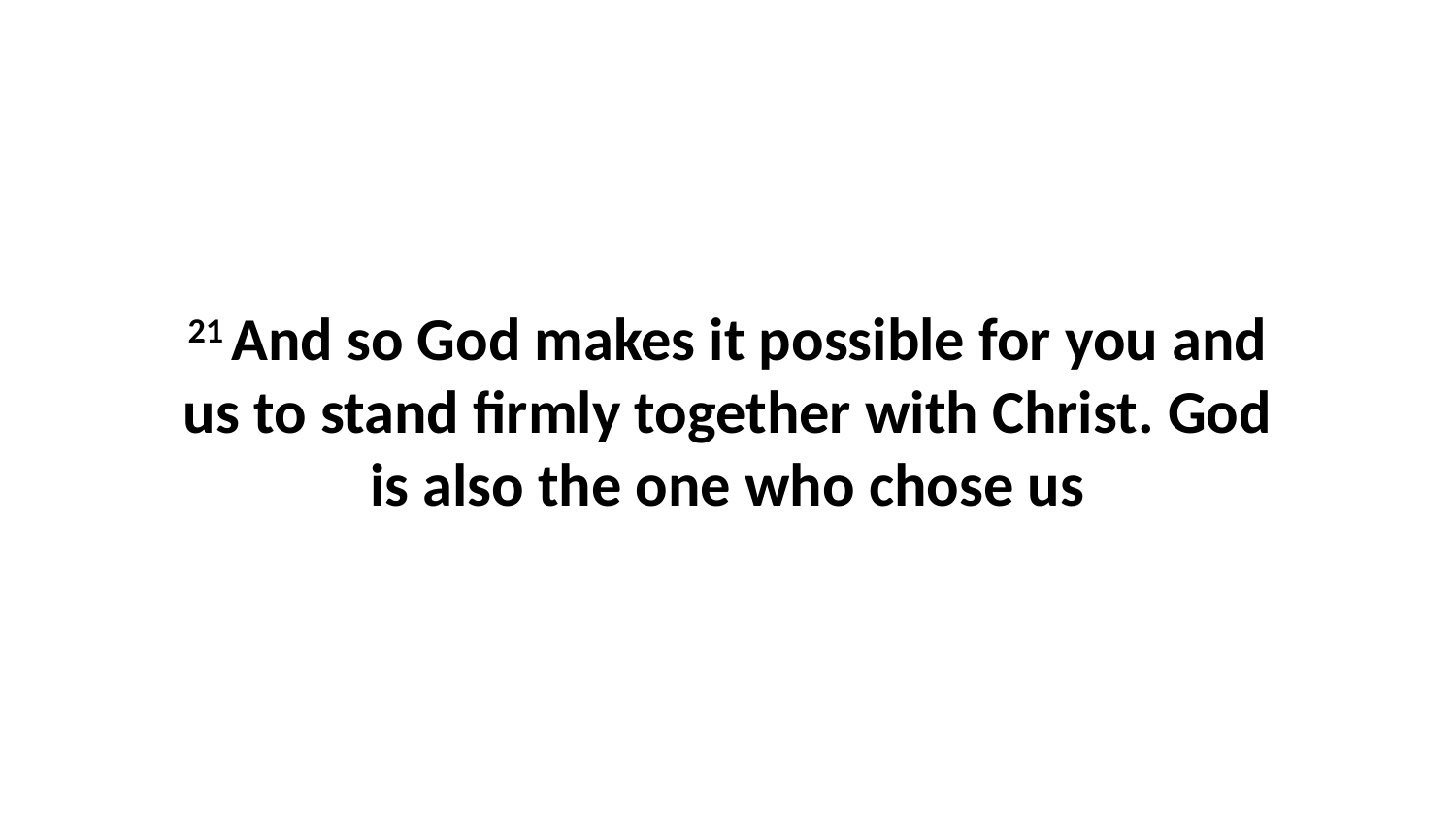

21 And so God makes it possible for you and us to stand firmly together with Christ. God is also the one who chose us